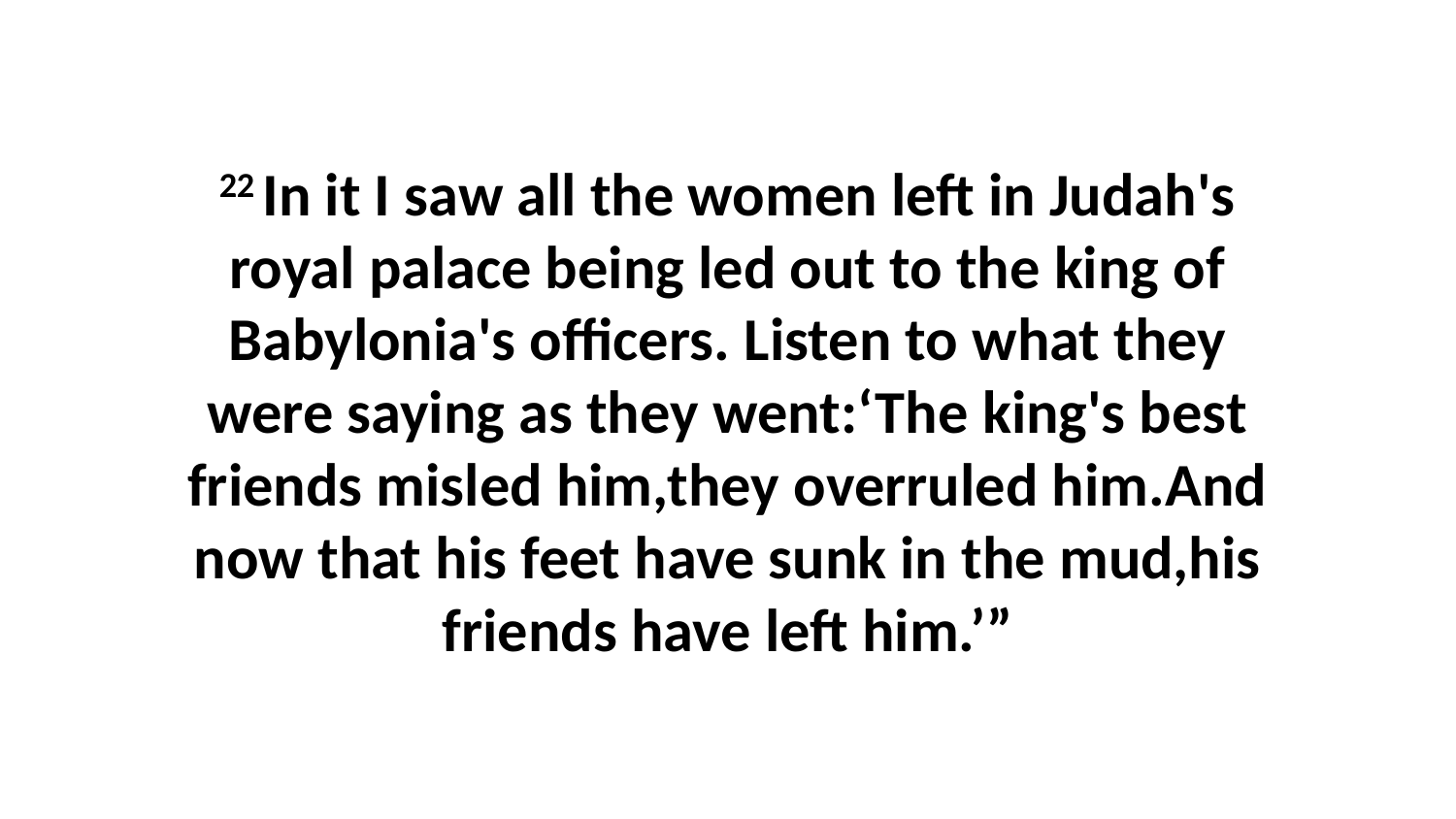

22 In it I saw all the women left in Judah's royal palace being led out to the king of Babylonia's officers. Listen to what they were saying as they went:‘The king's best friends misled him,they overruled him.And now that his feet have sunk in the mud,his friends have left him.’”